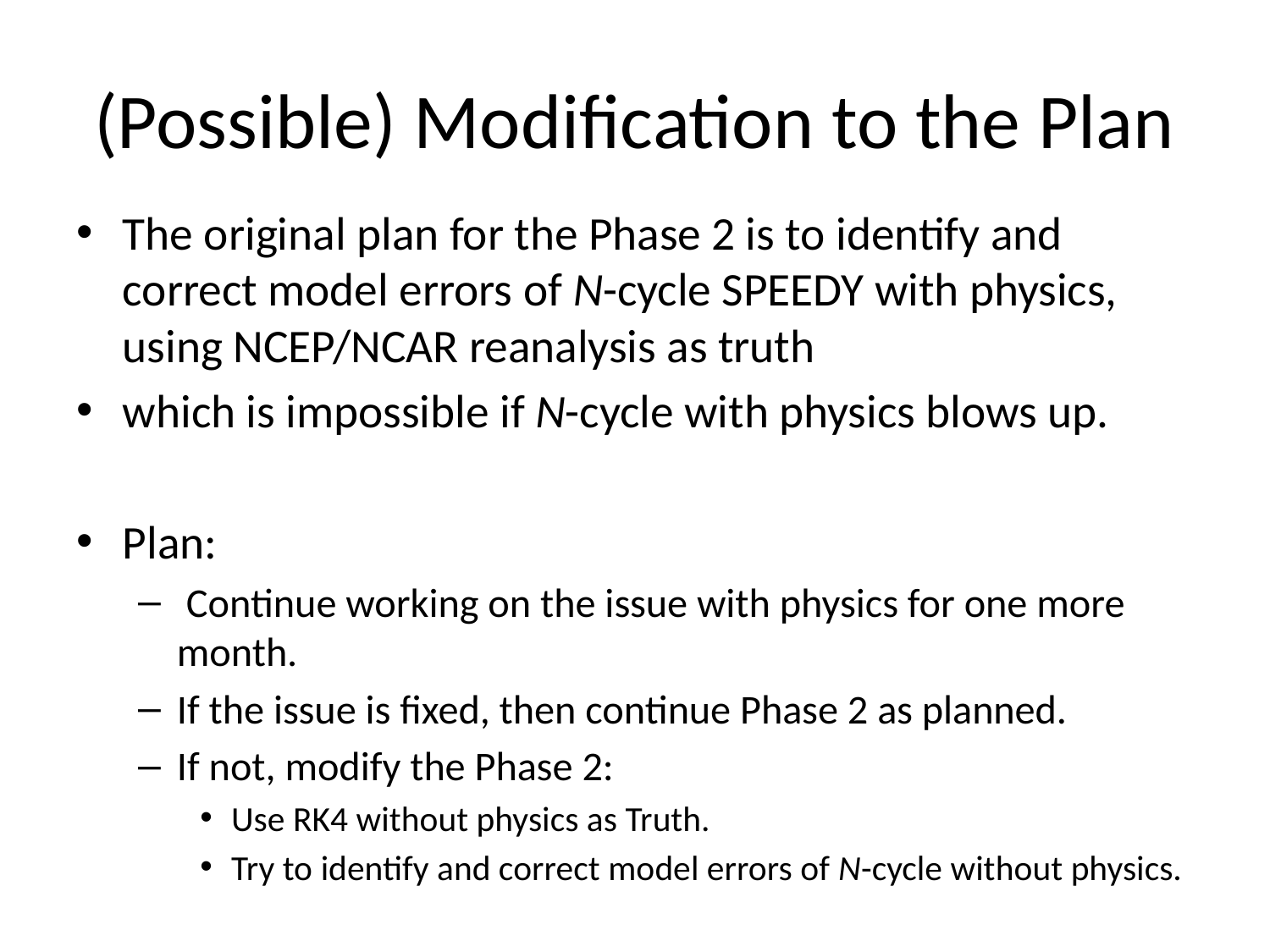

# (Possible) Modification to the Plan
The original plan for the Phase 2 is to identify and correct model errors of N-cycle SPEEDY with physics, using NCEP/NCAR reanalysis as truth
which is impossible if N-cycle with physics blows up.

Plan:
 Continue working on the issue with physics for one more month.
If the issue is fixed, then continue Phase 2 as planned.
If not, modify the Phase 2:
Use RK4 without physics as Truth.
Try to identify and correct model errors of N-cycle without physics.